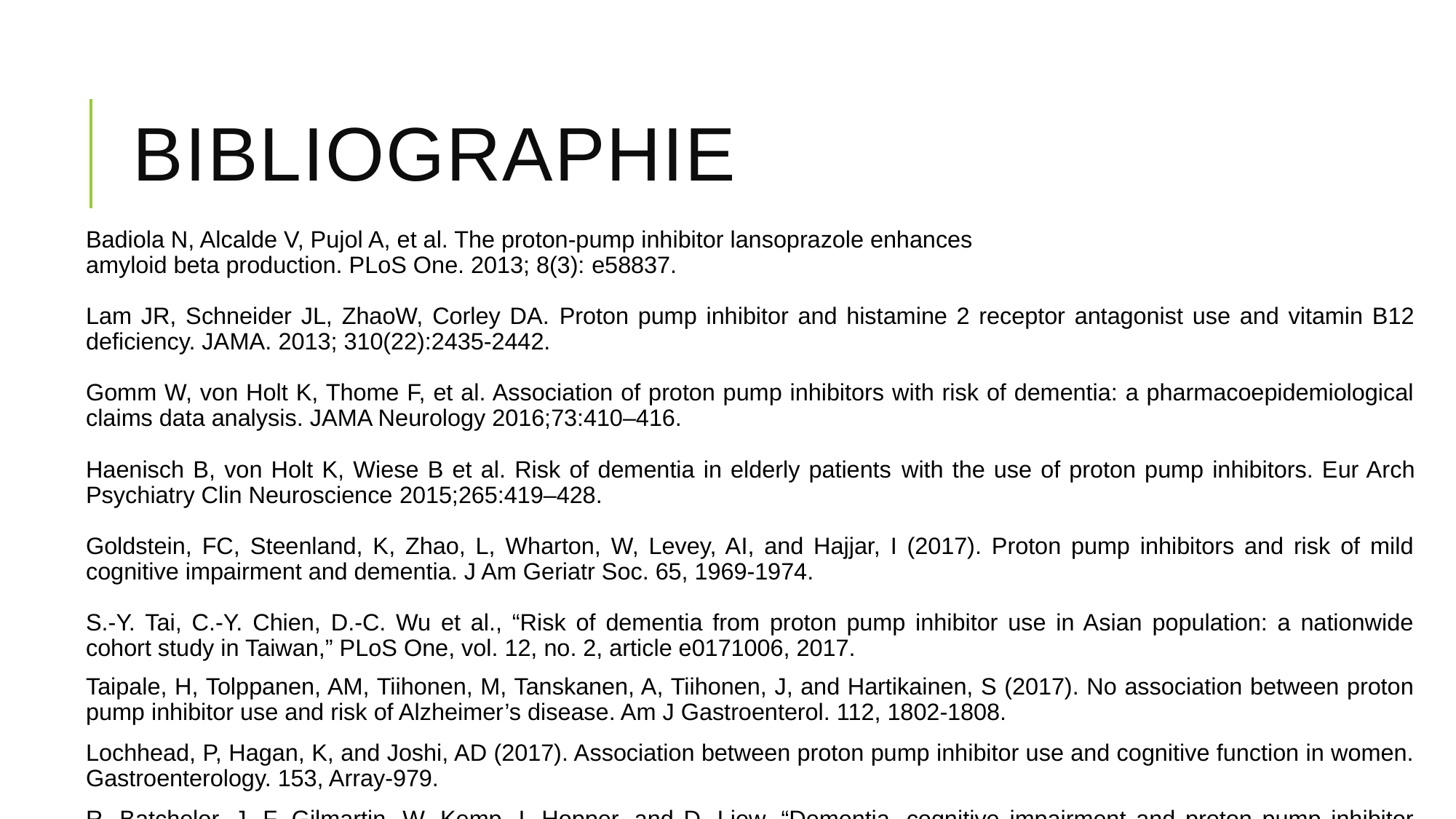

# Bibliographie
Badiola N, Alcalde V, Pujol A, et al. The proton-pump inhibitor lansoprazole enhances
amyloid beta production. PLoS One. 2013; 8(3): e58837.

Lam JR, Schneider JL, ZhaoW, Corley DA. Proton pump inhibitor and histamine 2 receptor antagonist use and vitamin B12 deficiency. JAMA. 2013; 310(22):2435-2442.

Gomm W, von Holt K, Thome F, et al. Association of proton pump inhibitors with risk of dementia: a pharmacoepidemiological claims data analysis. JAMA Neurology 2016;73:410–416.

Haenisch B, von Holt K, Wiese B et al. Risk of dementia in elderly patients with the use of proton pump inhibitors. Eur Arch Psychiatry Clin Neuroscience 2015;265:419–428.

Goldstein, FC, Steenland, K, Zhao, L, Wharton, W, Levey, AI, and Hajjar, I (2017). Proton pump inhibitors and risk of mild cognitive impairment and dementia. J Am Geriatr Soc. 65, 1969-1974.

S.-Y. Tai, C.-Y. Chien, D.-C. Wu et al., “Risk of dementia from proton pump inhibitor use in Asian population: a nationwide cohort study in Taiwan,” PLoS One, vol. 12, no. 2, article e0171006, 2017.
Taipale, H, Tolppanen, AM, Tiihonen, M, Tanskanen, A, Tiihonen, J, and Hartikainen, S (2017). No association between proton pump inhibitor use and risk of Alzheimer’s disease. Am J Gastroenterol. 112, 1802-1808.
Lochhead, P, Hagan, K, and Joshi, AD (2017). Association between proton pump inhibitor use and cognitive function in women. Gastroenterology. 153, Array-979.
R. Batchelor, J. F. Gilmartin, W. Kemp, I. Hopper, and D. Liew, “Dementia, cognitive impairment and proton pump inhibitor therapy: a systematic review,” Journal of Gastroenterology and Hepatology, vol. 32, no. 8, pp. 1426–1435, 2017.